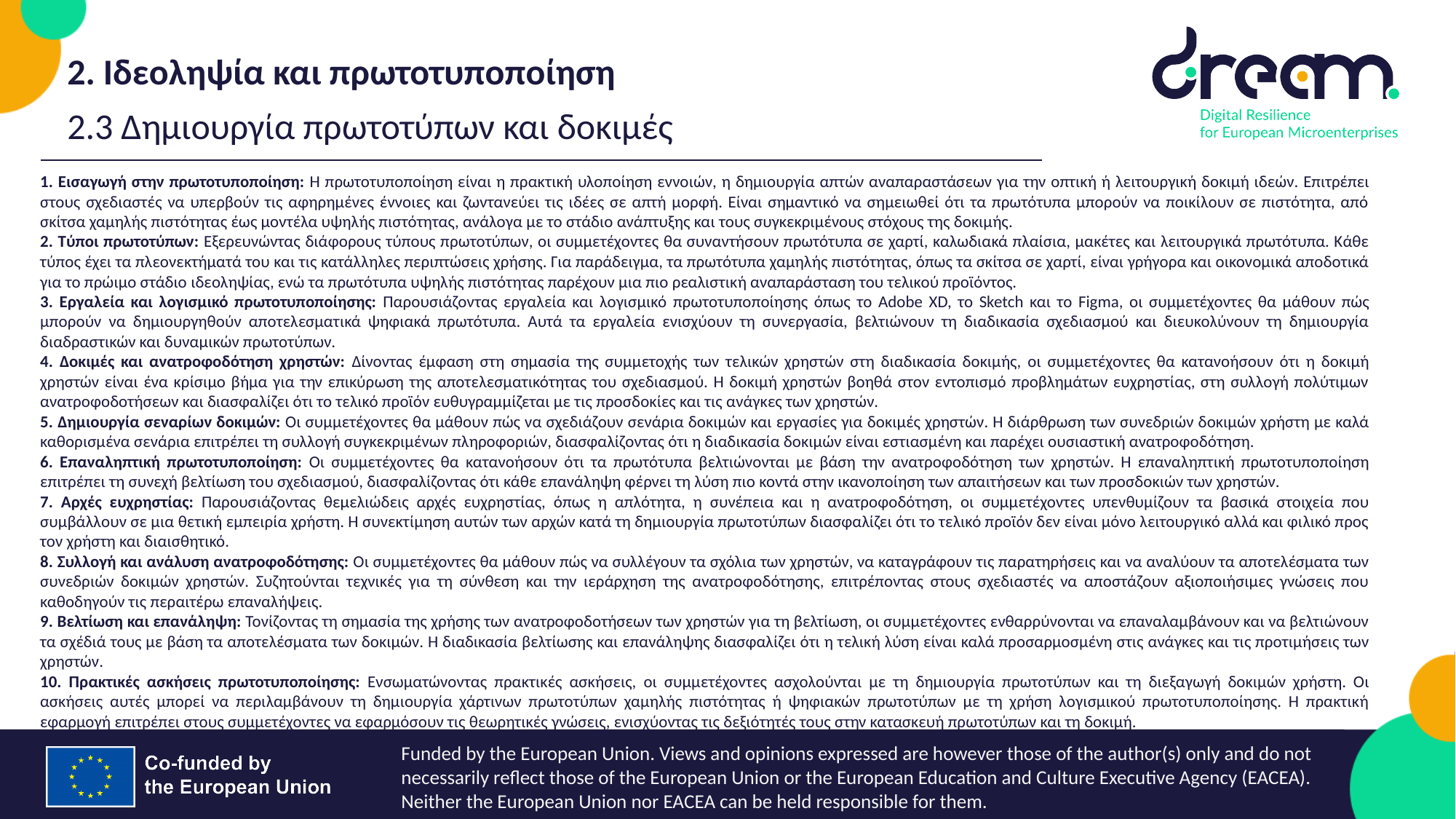

2. Ιδεοληψία και πρωτοτυποποίηση
2.3 Δημιουργία πρωτοτύπων και δοκιμές
1. Εισαγωγή στην πρωτοτυποποίηση: Η πρωτοτυποποίηση είναι η πρακτική υλοποίηση εννοιών, η δημιουργία απτών αναπαραστάσεων για την οπτική ή λειτουργική δοκιμή ιδεών. Επιτρέπει στους σχεδιαστές να υπερβούν τις αφηρημένες έννοιες και ζωντανεύει τις ιδέες σε απτή μορφή. Είναι σημαντικό να σημειωθεί ότι τα πρωτότυπα μπορούν να ποικίλουν σε πιστότητα, από σκίτσα χαμηλής πιστότητας έως μοντέλα υψηλής πιστότητας, ανάλογα με το στάδιο ανάπτυξης και τους συγκεκριμένους στόχους της δοκιμής.
2. Τύποι πρωτοτύπων: Εξερευνώντας διάφορους τύπους πρωτοτύπων, οι συμμετέχοντες θα συναντήσουν πρωτότυπα σε χαρτί, καλωδιακά πλαίσια, μακέτες και λειτουργικά πρωτότυπα. Κάθε τύπος έχει τα πλεονεκτήματά του και τις κατάλληλες περιπτώσεις χρήσης. Για παράδειγμα, τα πρωτότυπα χαμηλής πιστότητας, όπως τα σκίτσα σε χαρτί, είναι γρήγορα και οικονομικά αποδοτικά για το πρώιμο στάδιο ιδεοληψίας, ενώ τα πρωτότυπα υψηλής πιστότητας παρέχουν μια πιο ρεαλιστική αναπαράσταση του τελικού προϊόντος.
3. Εργαλεία και λογισμικό πρωτοτυποποίησης: Παρουσιάζοντας εργαλεία και λογισμικό πρωτοτυποποίησης όπως το Adobe XD, το Sketch και το Figma, οι συμμετέχοντες θα μάθουν πώς μπορούν να δημιουργηθούν αποτελεσματικά ψηφιακά πρωτότυπα. Αυτά τα εργαλεία ενισχύουν τη συνεργασία, βελτιώνουν τη διαδικασία σχεδιασμού και διευκολύνουν τη δημιουργία διαδραστικών και δυναμικών πρωτοτύπων.
4. Δοκιμές και ανατροφοδότηση χρηστών: Δίνοντας έμφαση στη σημασία της συμμετοχής των τελικών χρηστών στη διαδικασία δοκιμής, οι συμμετέχοντες θα κατανοήσουν ότι η δοκιμή χρηστών είναι ένα κρίσιμο βήμα για την επικύρωση της αποτελεσματικότητας του σχεδιασμού. Η δοκιμή χρηστών βοηθά στον εντοπισμό προβλημάτων ευχρηστίας, στη συλλογή πολύτιμων ανατροφοδοτήσεων και διασφαλίζει ότι το τελικό προϊόν ευθυγραμμίζεται με τις προσδοκίες και τις ανάγκες των χρηστών.
5. Δημιουργία σεναρίων δοκιμών: Οι συμμετέχοντες θα μάθουν πώς να σχεδιάζουν σενάρια δοκιμών και εργασίες για δοκιμές χρηστών. Η διάρθρωση των συνεδριών δοκιμών χρήστη με καλά καθορισμένα σενάρια επιτρέπει τη συλλογή συγκεκριμένων πληροφοριών, διασφαλίζοντας ότι η διαδικασία δοκιμών είναι εστιασμένη και παρέχει ουσιαστική ανατροφοδότηση.
6. Επαναληπτική πρωτοτυποποίηση: Οι συμμετέχοντες θα κατανοήσουν ότι τα πρωτότυπα βελτιώνονται με βάση την ανατροφοδότηση των χρηστών. Η επαναληπτική πρωτοτυποποίηση επιτρέπει τη συνεχή βελτίωση του σχεδιασμού, διασφαλίζοντας ότι κάθε επανάληψη φέρνει τη λύση πιο κοντά στην ικανοποίηση των απαιτήσεων και των προσδοκιών των χρηστών.
7. Αρχές ευχρηστίας: Παρουσιάζοντας θεμελιώδεις αρχές ευχρηστίας, όπως η απλότητα, η συνέπεια και η ανατροφοδότηση, οι συμμετέχοντες υπενθυμίζουν τα βασικά στοιχεία που συμβάλλουν σε μια θετική εμπειρία χρήστη. Η συνεκτίμηση αυτών των αρχών κατά τη δημιουργία πρωτοτύπων διασφαλίζει ότι το τελικό προϊόν δεν είναι μόνο λειτουργικό αλλά και φιλικό προς τον χρήστη και διαισθητικό.
8. Συλλογή και ανάλυση ανατροφοδότησης: Οι συμμετέχοντες θα μάθουν πώς να συλλέγουν τα σχόλια των χρηστών, να καταγράφουν τις παρατηρήσεις και να αναλύουν τα αποτελέσματα των συνεδριών δοκιμών χρηστών. Συζητούνται τεχνικές για τη σύνθεση και την ιεράρχηση της ανατροφοδότησης, επιτρέποντας στους σχεδιαστές να αποστάζουν αξιοποιήσιμες γνώσεις που καθοδηγούν τις περαιτέρω επαναλήψεις.
9. Βελτίωση και επανάληψη: Τονίζοντας τη σημασία της χρήσης των ανατροφοδοτήσεων των χρηστών για τη βελτίωση, οι συμμετέχοντες ενθαρρύνονται να επαναλαμβάνουν και να βελτιώνουν τα σχέδιά τους με βάση τα αποτελέσματα των δοκιμών. Η διαδικασία βελτίωσης και επανάληψης διασφαλίζει ότι η τελική λύση είναι καλά προσαρμοσμένη στις ανάγκες και τις προτιμήσεις των χρηστών.
10. Πρακτικές ασκήσεις πρωτοτυποποίησης: Ενσωματώνοντας πρακτικές ασκήσεις, οι συμμετέχοντες ασχολούνται με τη δημιουργία πρωτοτύπων και τη διεξαγωγή δοκιμών χρήστη. Οι ασκήσεις αυτές μπορεί να περιλαμβάνουν τη δημιουργία χάρτινων πρωτοτύπων χαμηλής πιστότητας ή ψηφιακών πρωτοτύπων με τη χρήση λογισμικού πρωτοτυποποίησης. Η πρακτική εφαρμογή επιτρέπει στους συμμετέχοντες να εφαρμόσουν τις θεωρητικές γνώσεις, ενισχύοντας τις δεξιότητές τους στην κατασκευή πρωτοτύπων και τη δοκιμή.